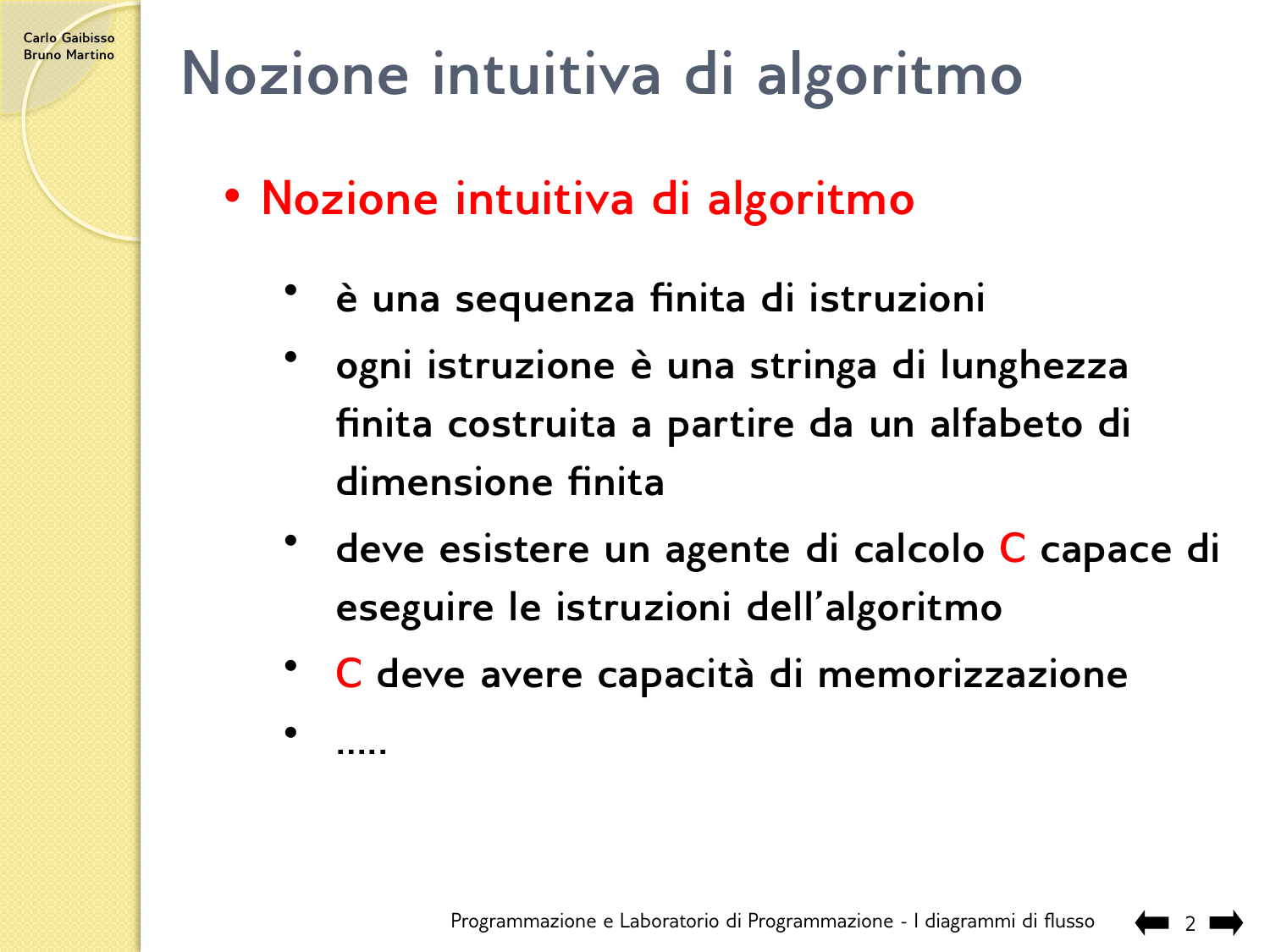

# Nozione intuitiva di algoritmo
Nozione intuitiva di algoritmo
è una sequenza finita di istruzioni
ogni istruzione è una stringa di lunghezza finita costruita a partire da un alfabeto di dimensione finita
deve esistere un agente di calcolo C capace di eseguire le istruzioni dell’algoritmo
C deve avere capacità di memorizzazione
…..
Programmazione e Laboratorio di Programmazione - I diagrammi di flusso
2